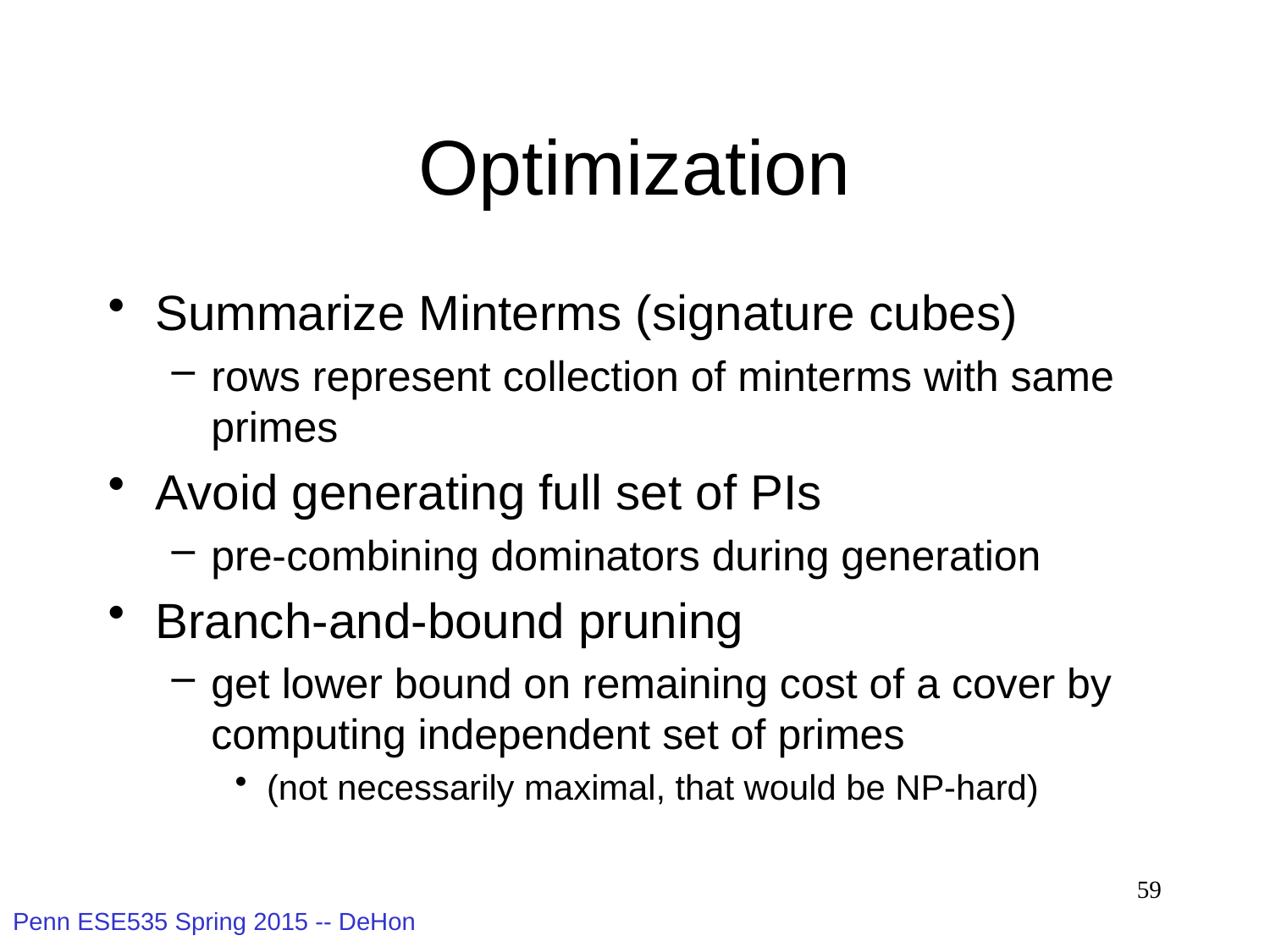

# Optimization
Summarize Minterms (signature cubes)
rows represent collection of minterms with same primes
Avoid generating full set of PIs
pre-combining dominators during generation
Branch-and-bound pruning
get lower bound on remaining cost of a cover by computing independent set of primes
(not necessarily maximal, that would be NP-hard)
59
Penn ESE535 Spring 2015 -- DeHon